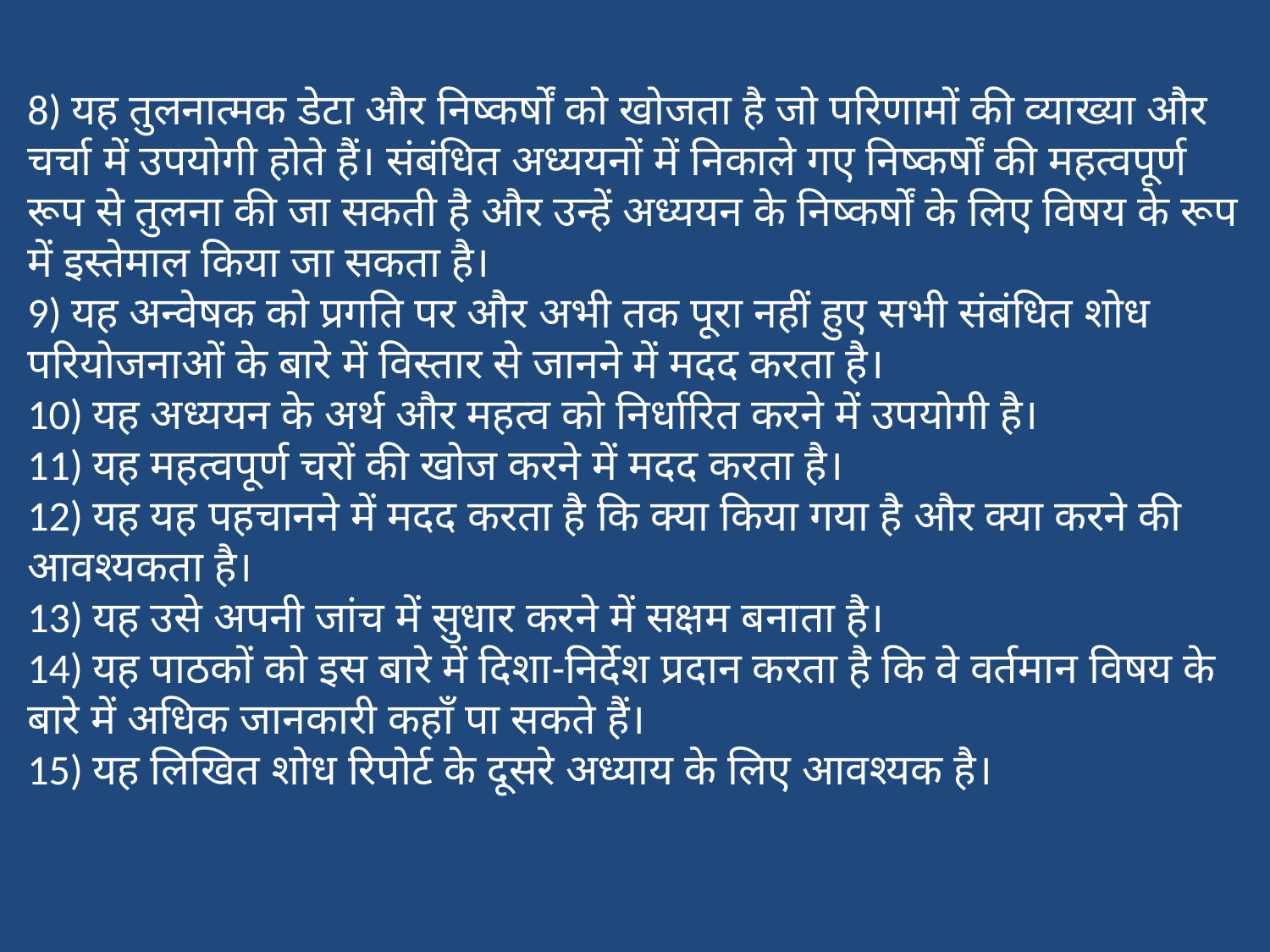

8) यह तुलनात्मक डेटा और निष्कर्षों को खोजता है जो परिणामों की व्याख्या और चर्चा में उपयोगी होते हैं। संबंधित अध्ययनों में निकाले गए निष्कर्षों की महत्वपूर्ण रूप से तुलना की जा सकती है और उन्हें अध्ययन के निष्कर्षों के लिए विषय के रूप में इस्तेमाल किया जा सकता है।
9) यह अन्वेषक को प्रगति पर और अभी तक पूरा नहीं हुए सभी संबंधित शोध परियोजनाओं के बारे में विस्तार से जानने में मदद करता है।
10) यह अध्ययन के अर्थ और महत्व को निर्धारित करने में उपयोगी है।
11) यह महत्वपूर्ण चरों की खोज करने में मदद करता है।
12) यह यह पहचानने में मदद करता है कि क्या किया गया है और क्या करने की आवश्यकता है।
13) यह उसे अपनी जांच में सुधार करने में सक्षम बनाता है।
14) यह पाठकों को इस बारे में दिशा-निर्देश प्रदान करता है कि वे वर्तमान विषय के बारे में अधिक जानकारी कहाँ पा सकते हैं।
15) यह लिखित शोध रिपोर्ट के दूसरे अध्याय के लिए आवश्यक है।